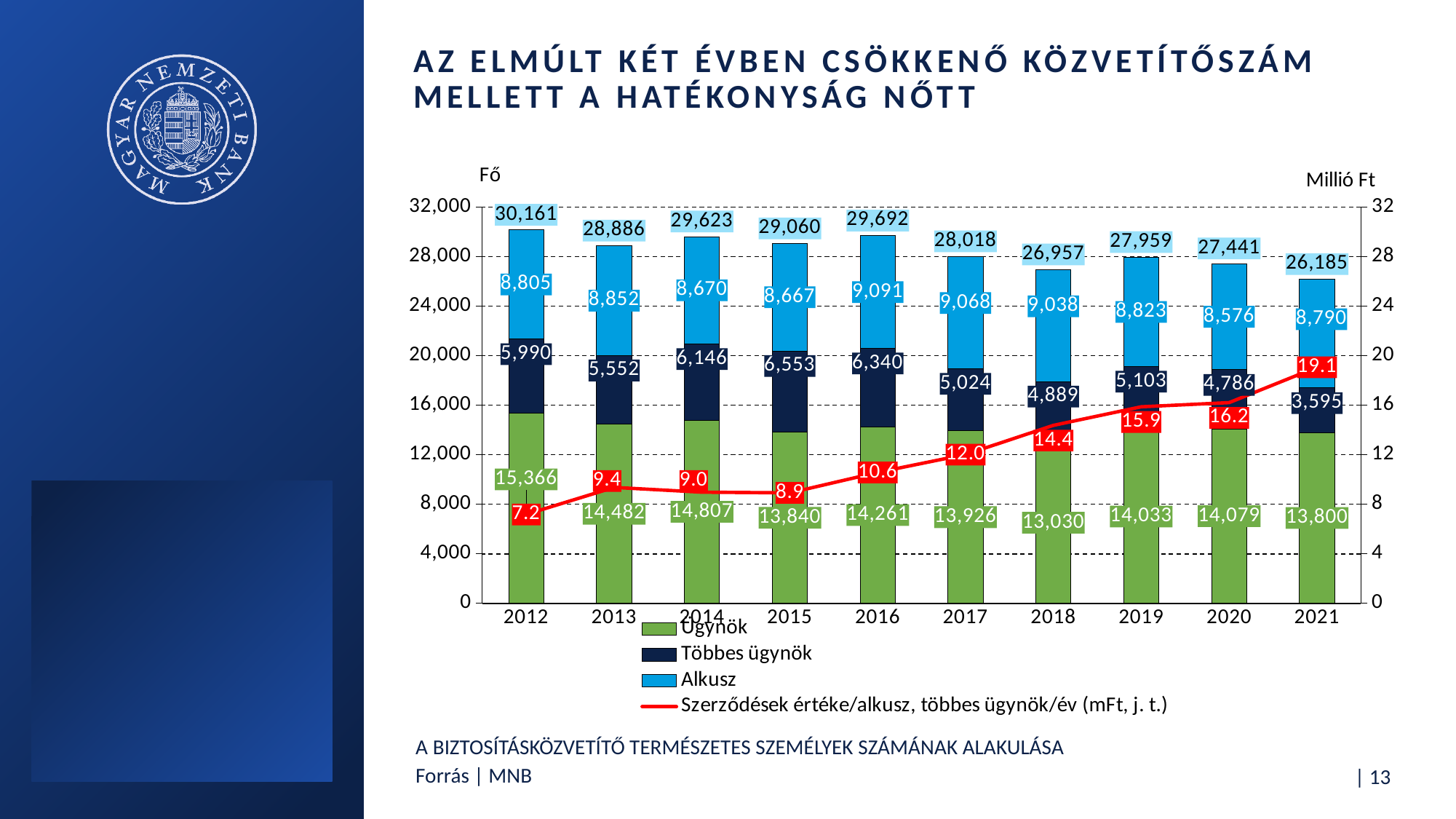

# Az Elmúlt két évben csökkenő közvetítőszám mellett a hatékonyság nőtt

### Chart

| Category | Ügynök | Többes ügynök | Alkusz | Összes közvetítő | Szerződések értéke/alkusz, többes ügynök/év (mFt, j. t.) |
|---|---|---|---|---|---|
| 2012 | 15366.0 | 5990.0 | 8805.0 | 30161.0 | 7.182601252859075 |
| 2013 | 14482.0 | 5552.0 | 8852.0 | 28886.0 | 9.362563616753679 |
| 2014 | 14807.0 | 6146.0 | 8670.0 | 29623.0 | 8.979204806948704 |
| 2015 | 13840.0 | 6553.0 | 8667.0 | 29060.0 | 8.921957402411039 |
| 2016 | 14261.0 | 6340.0 | 9091.0 | 29692.0 | 10.575057783634502 |
| 2017 | 13926.0 | 5024.0 | 9068.0 | 28018.0 | 12.020974292167613 |
| 2018 | 13030.0 | 4889.0 | 9038.0 | 26957.0 | 14.378131695393984 |
| 2019 | 14033.0 | 5103.0 | 8823.0 | 27959.0 | 15.87792824933363 |
| 2020 | 14079.0 | 4786.0 | 8576.0 | 27441.0 | 16.214733606316084 |
| 2021 | 13800.0 | 3595.0 | 8790.0 | 26185.0 | 19.071526198708113 |
A biztosításközvetítő természetes személyek számának alakulása
Forrás | MNB